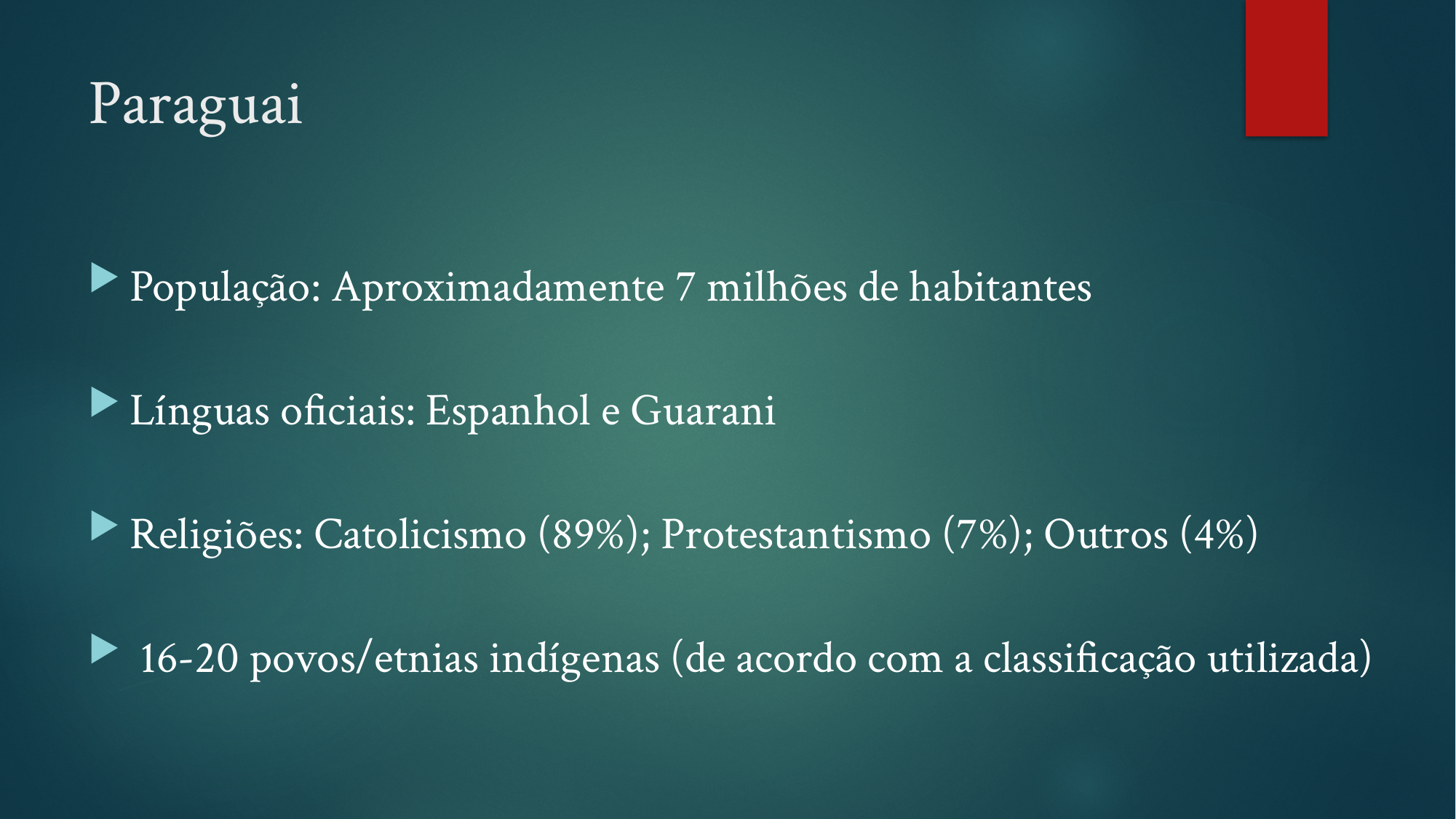

# Paraguai
População: Aproximadamente 7 milhões de habitantes
Línguas oficiais: Espanhol e Guarani
Religiões: Catolicismo (89%); Protestantismo (7%); Outros (4%)
 16-20 povos/etnias indígenas (de acordo com a classificação utilizada)